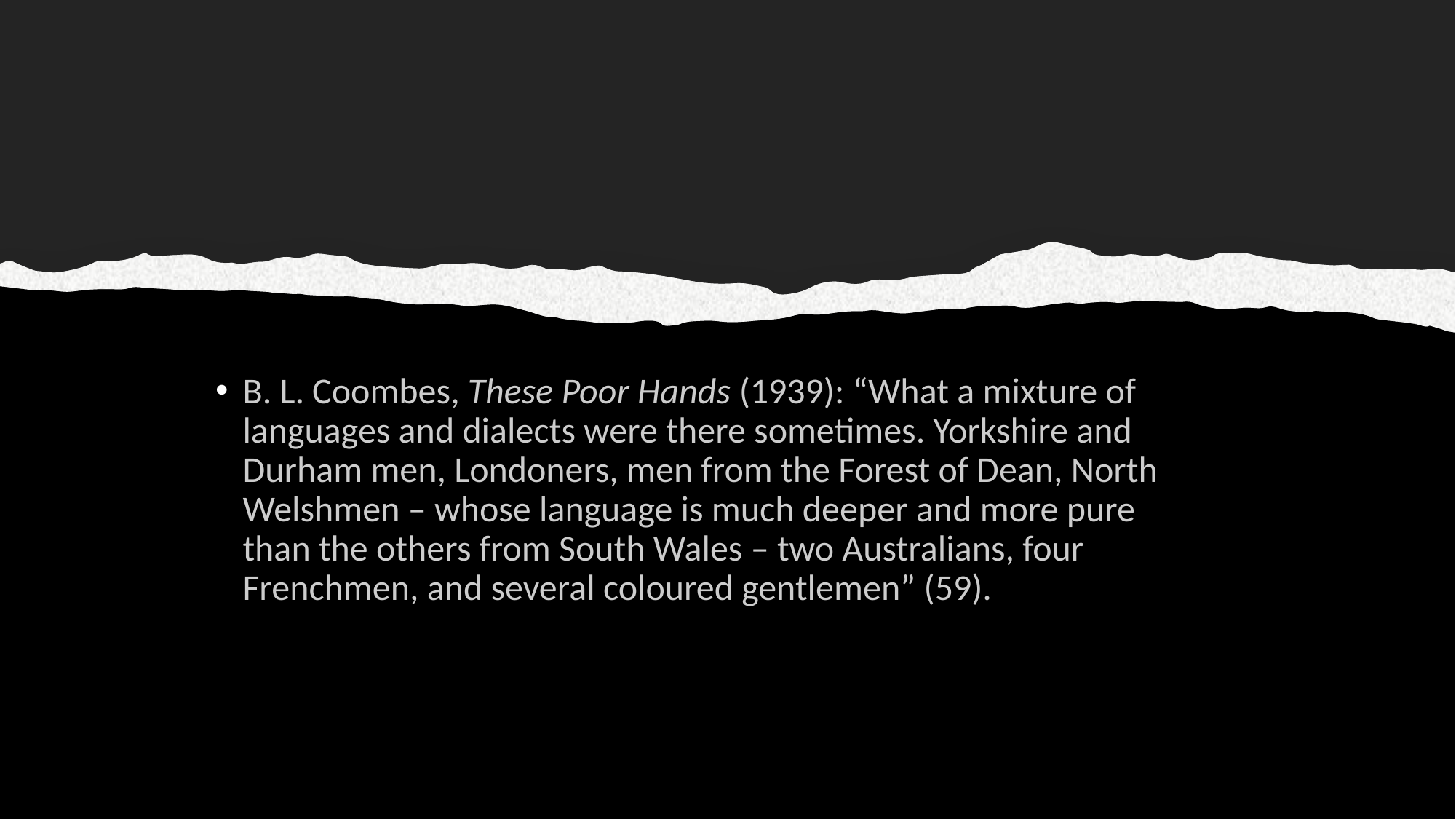

#

B. L. Coombes, These Poor Hands (1939): “What a mixture of languages and dialects were there sometimes. Yorkshire and Durham men, Londoners, men from the Forest of Dean, North Welshmen – whose language is much deeper and more pure than the others from South Wales – two Australians, four Frenchmen, and several coloured gentlemen” (59).